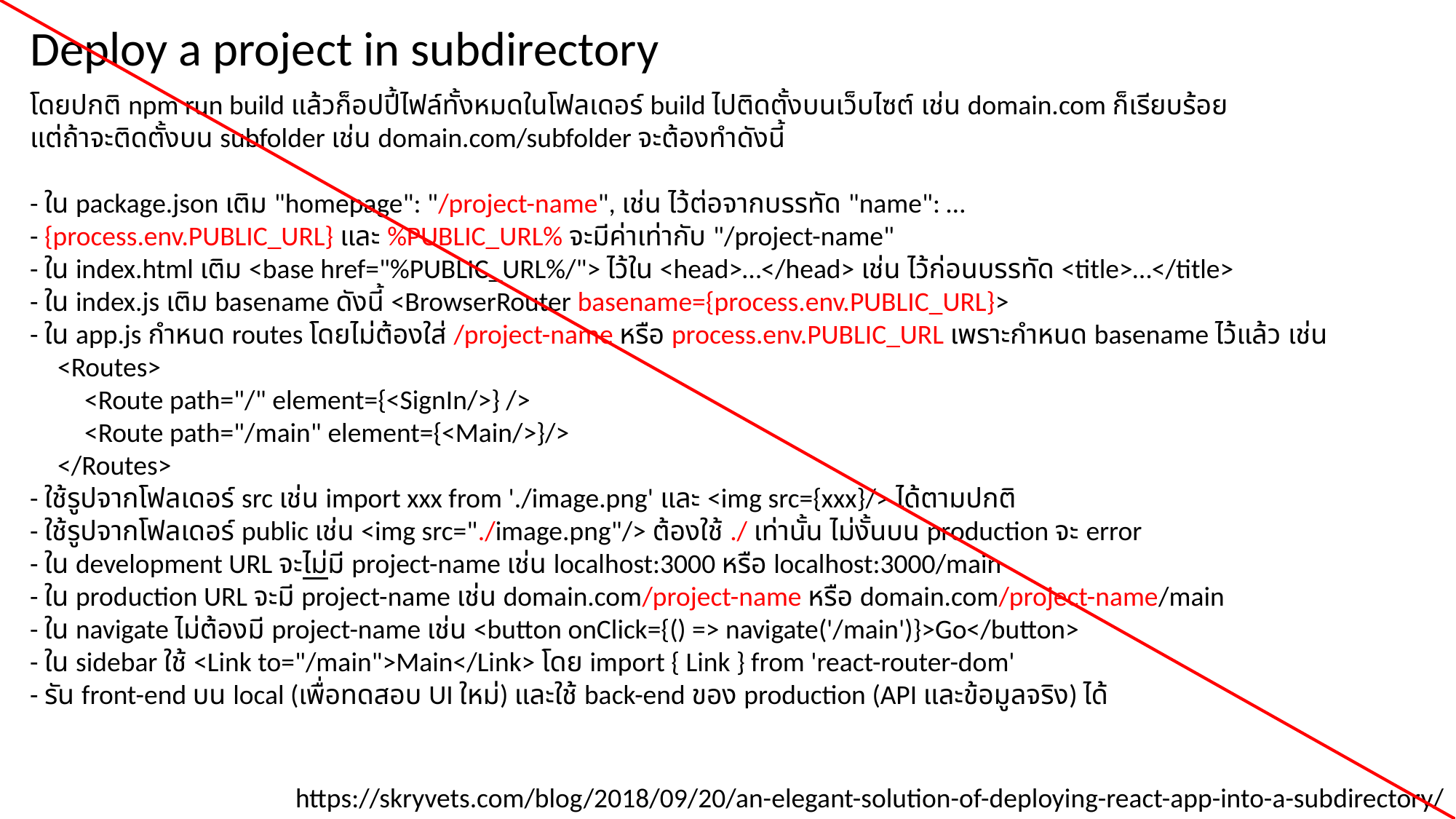

Deploy a project in subdirectory
โดยปกติ npm run build แล้วก็อปปี้ไฟล์ทั้งหมดในโฟลเดอร์ build ไปติดตั้งบนเว็บไซต์ เช่น domain.com ก็เรียบร้อย
แต่ถ้าจะติดตั้งบน subfolder เช่น domain.com/subfolder จะต้องทำดังนี้

- ใน package.json เติม "homepage": "/project-name", เช่น ไว้ต่อจากบรรทัด "name": …
- {process.env.PUBLIC_URL} และ %PUBLIC_URL% จะมีค่าเท่ากับ "/project-name"
- ใน index.html เติม <base href="%PUBLIC_URL%/"> ไว้ใน <head>…</head> เช่น ไว้ก่อนบรรทัด <title>…</title>
- ใน index.js เติม basename ดังนี้ <BrowserRouter basename={process.env.PUBLIC_URL}>
- ใน app.js กำหนด routes โดยไม่ต้องใส่ /project-name หรือ process.env.PUBLIC_URL เพราะกำหนด basename ไว้แล้ว เช่น
	<Routes>
		<Route path="/" element={<SignIn/>} />
		<Route path="/main" element={<Main/>}/>
	</Routes>
- ใช้รูปจากโฟลเดอร์ src เช่น import xxx from './image.png' และ <img src={xxx}/> ได้ตามปกติ
- ใช้รูปจากโฟลเดอร์ public เช่น <img src="./image.png"/> ต้องใช้ ./ เท่านั้น ไม่งั้นบน production จะ error
- ใน development URL จะไม่มี project-name เช่น localhost:3000 หรือ localhost:3000/main
- ใน production URL จะมี project-name เช่น domain.com/project-name หรือ domain.com/project-name/main
- ใน navigate ไม่ต้องมี project-name เช่น <button onClick={() => navigate('/main')}>Go</button>
- ใน sidebar ใช้ <Link to="/main">Main</Link> โดย import { Link } from 'react-router-dom'
- รัน front-end บน local (เพื่อทดสอบ UI ใหม่) และใช้ back-end ของ production (API และข้อมูลจริง) ได้
https://skryvets.com/blog/2018/09/20/an-elegant-solution-of-deploying-react-app-into-a-subdirectory/